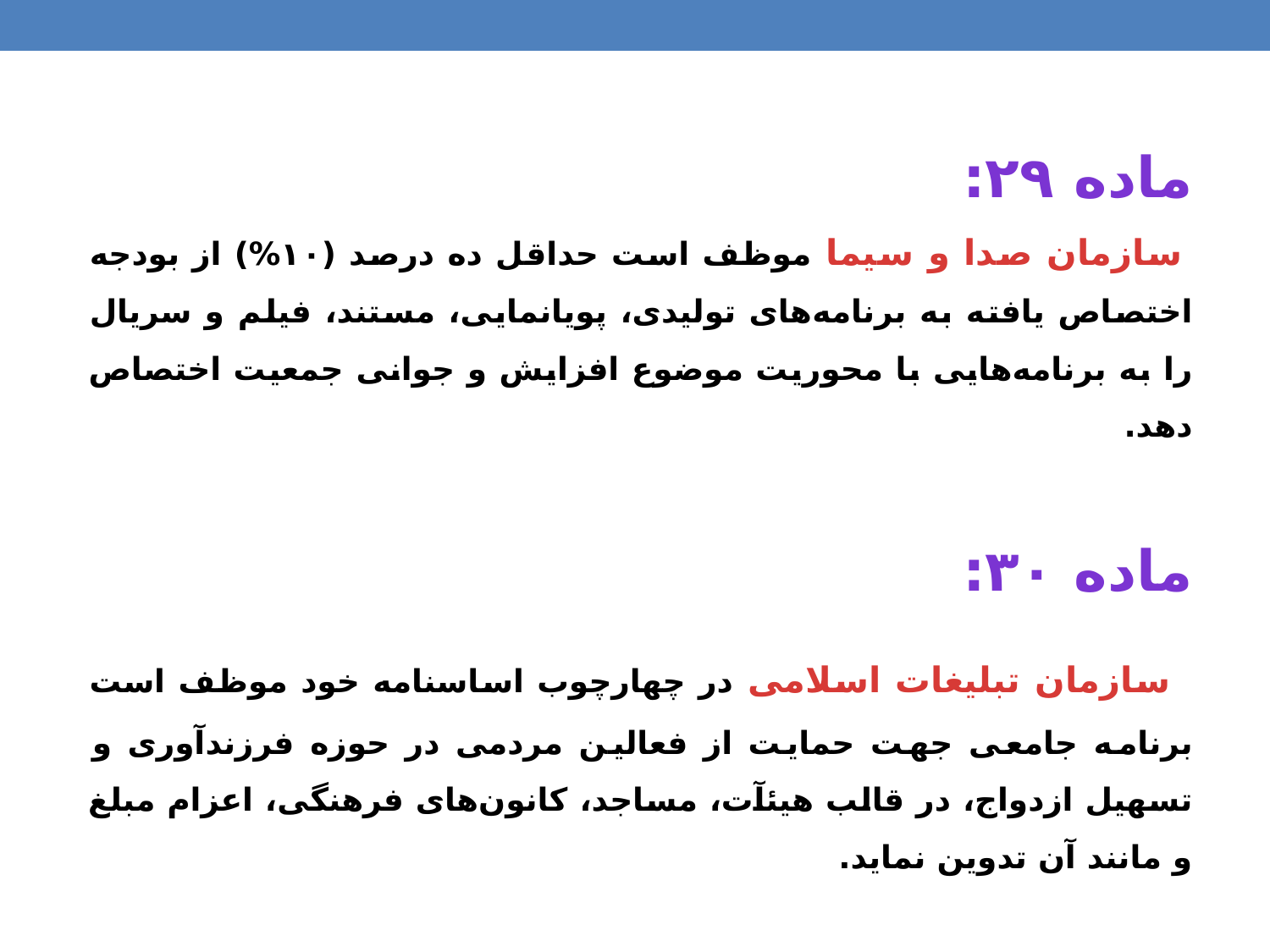

ماده ۲۹:
 سازمان صدا و سیما موظف است حداقل ده درصد (۱۰%) از بودجه اختصاص یافته به برنامه‌های تولیدی، پویانمایی، مستند، فیلم و سریال را به برنامه‌هایی با محوریت موضوع افزایش و جوانی جمعیت اختصاص دهد.

ماده ۳۰:
 سازمان تبلیغات اسلامی در چهارچوب اساسنامه خود موظف است برنامه جامعی جهت حمایت از فعالین مردمی در حوزه فرزندآوری و تسهیل ازدواج، در قالب هیئآت، مساجد، کانون‌های فرهنگی، اعزام مبلغ و مانند آن تدوین نماید.